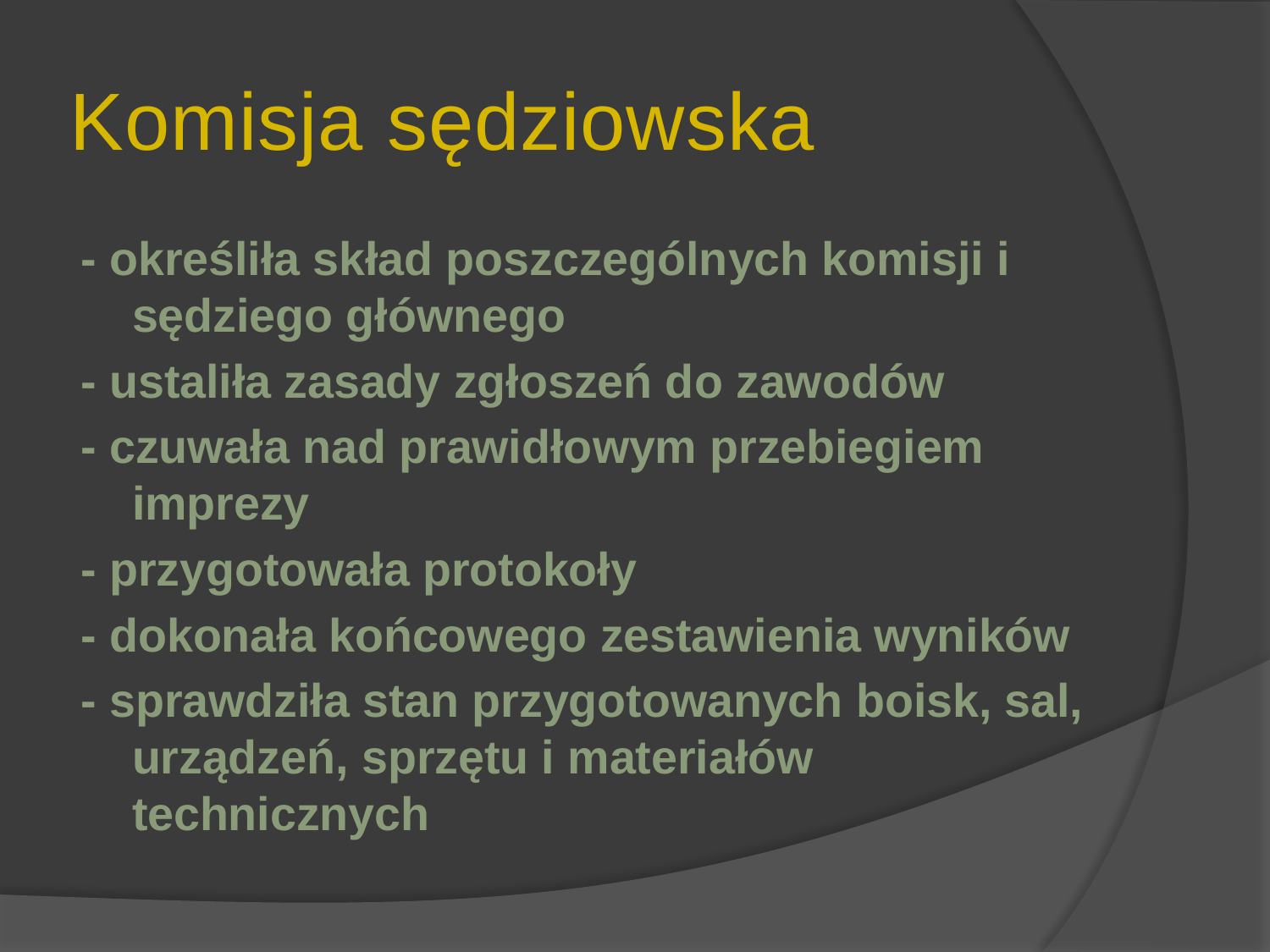

# Komisja sędziowska
- określiła skład poszczególnych komisji i sędziego głównego
- ustaliła zasady zgłoszeń do zawodów
- czuwała nad prawidłowym przebiegiem imprezy
- przygotowała protokoły
- dokonała końcowego zestawienia wyników
- sprawdziła stan przygotowanych boisk, sal, urządzeń, sprzętu i materiałów technicznych